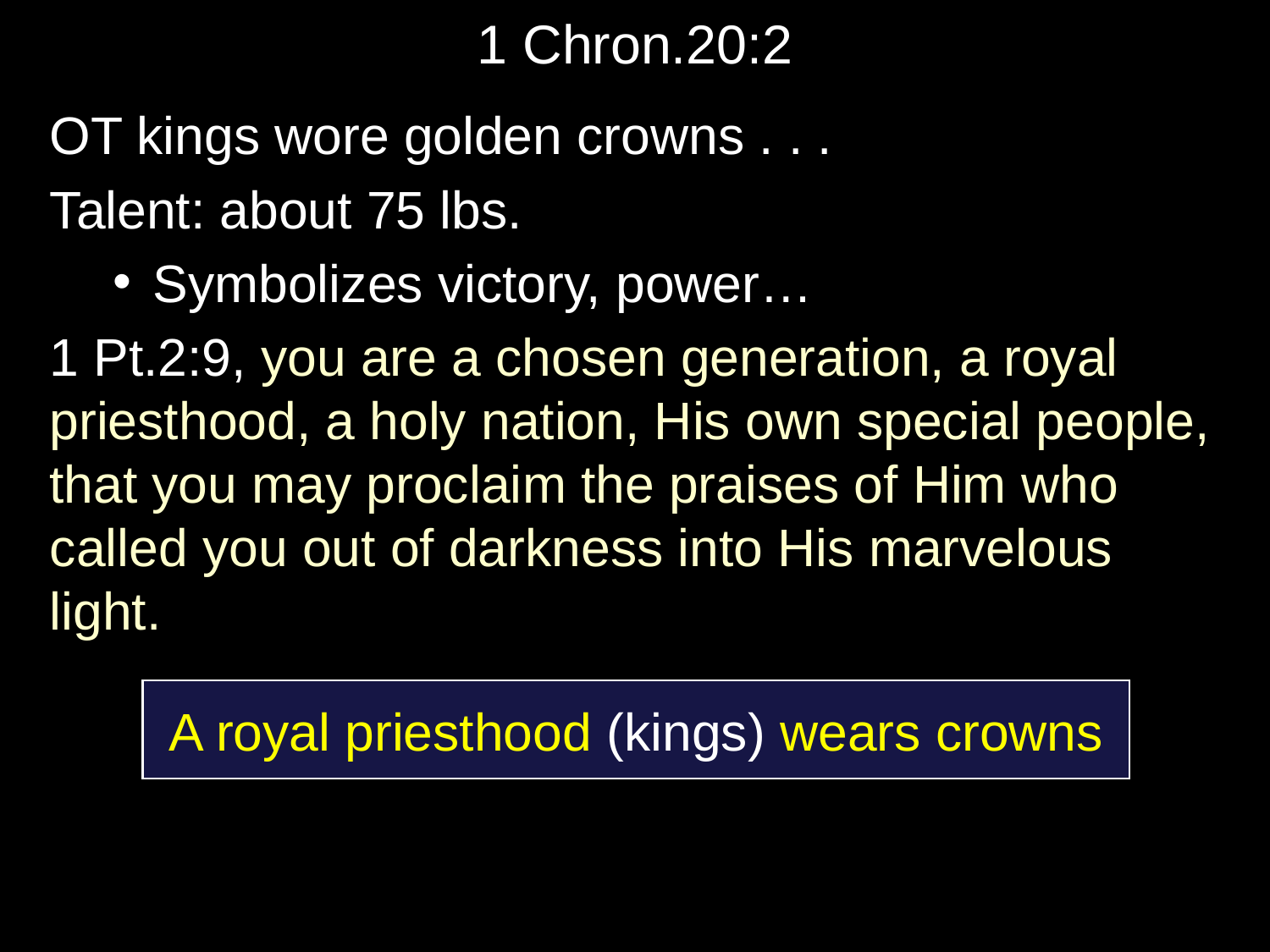

# 1 Chron.20:2
OT kings wore golden crowns . . .
Talent: about 75 lbs.
Symbolizes victory, power…
1 Pt.2:9, you are a chosen generation, a royal priesthood, a holy nation, His own special people, that you may proclaim the praises of Him who called you out of darkness into His marvelous light.
A royal priesthood (kings) wears crowns